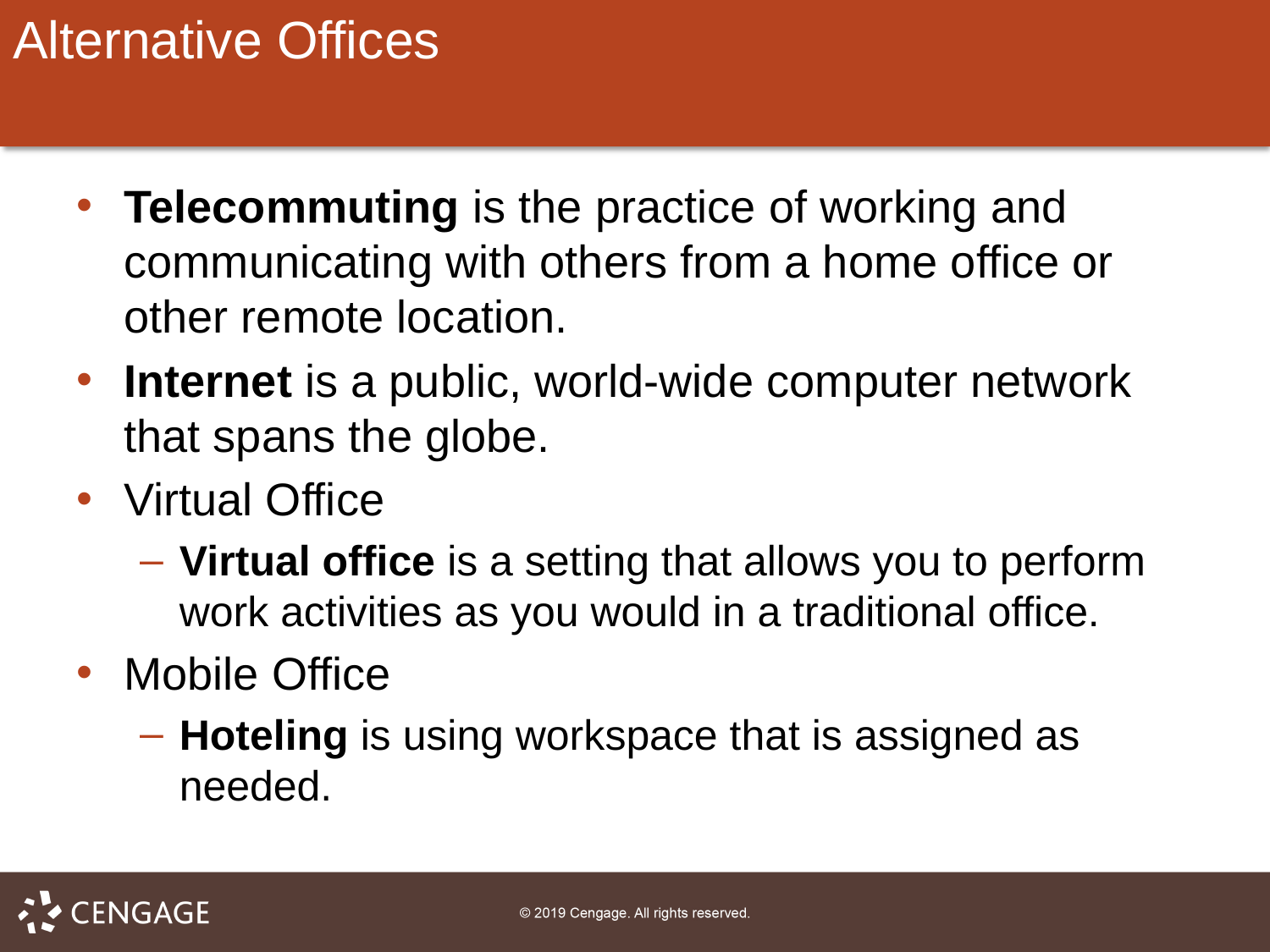

# Alternative Offices
Telecommuting is the practice of working and communicating with others from a home office or other remote location.
Internet is a public, world-wide computer network that spans the globe.
Virtual Office
Virtual office is a setting that allows you to perform work activities as you would in a traditional office.
Mobile Office
Hoteling is using workspace that is assigned as needed.